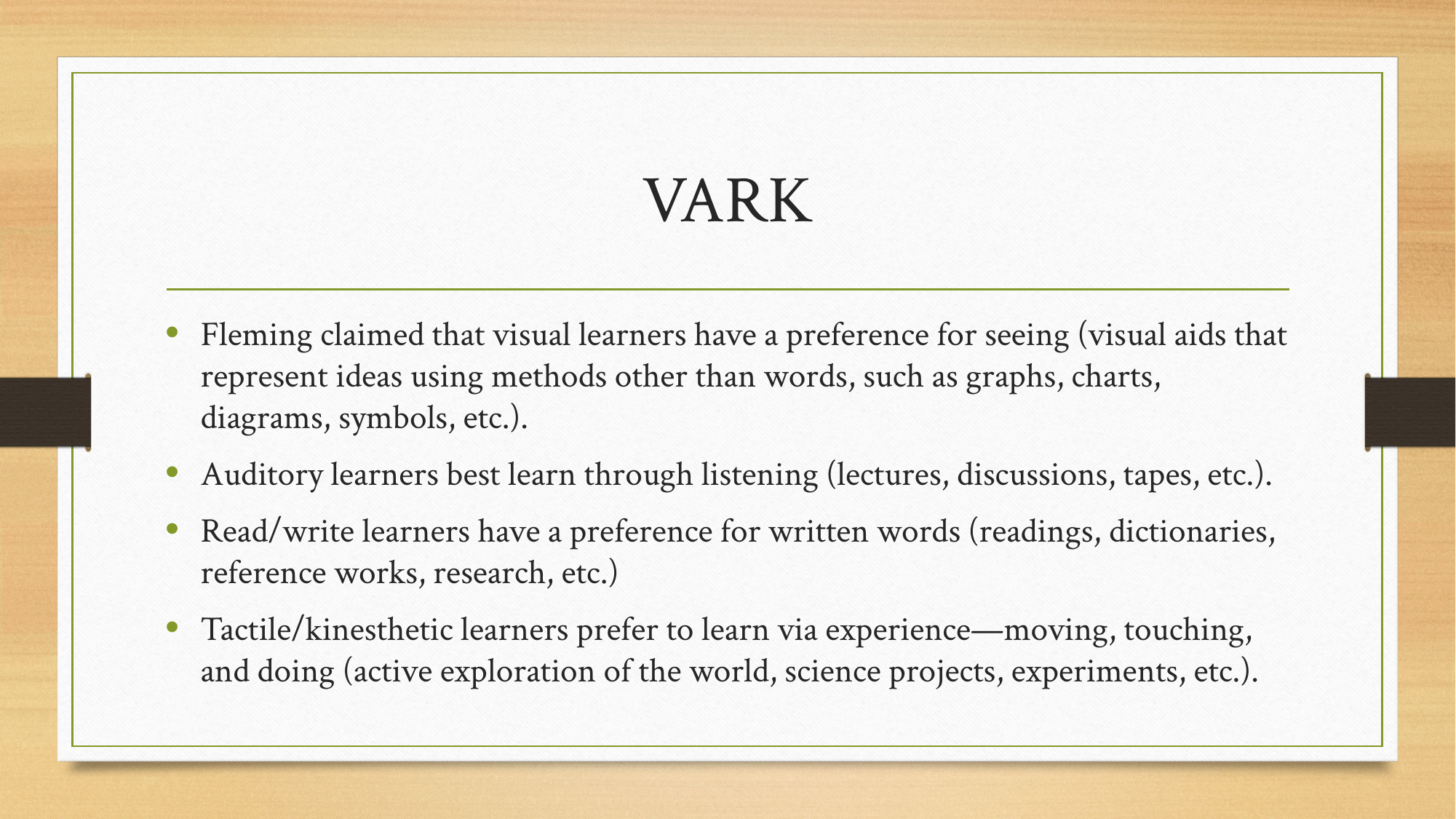

# VARK
Fleming claimed that visual learners have a preference for seeing (visual aids that represent ideas using methods other than words, such as graphs, charts, diagrams, symbols, etc.).
Auditory learners best learn through listening (lectures, discussions, tapes, etc.).
Read/write learners have a preference for written words (readings, dictionaries, reference works, research, etc.)
Tactile/kinesthetic learners prefer to learn via experience—moving, touching, and doing (active exploration of the world, science projects, experiments, etc.).